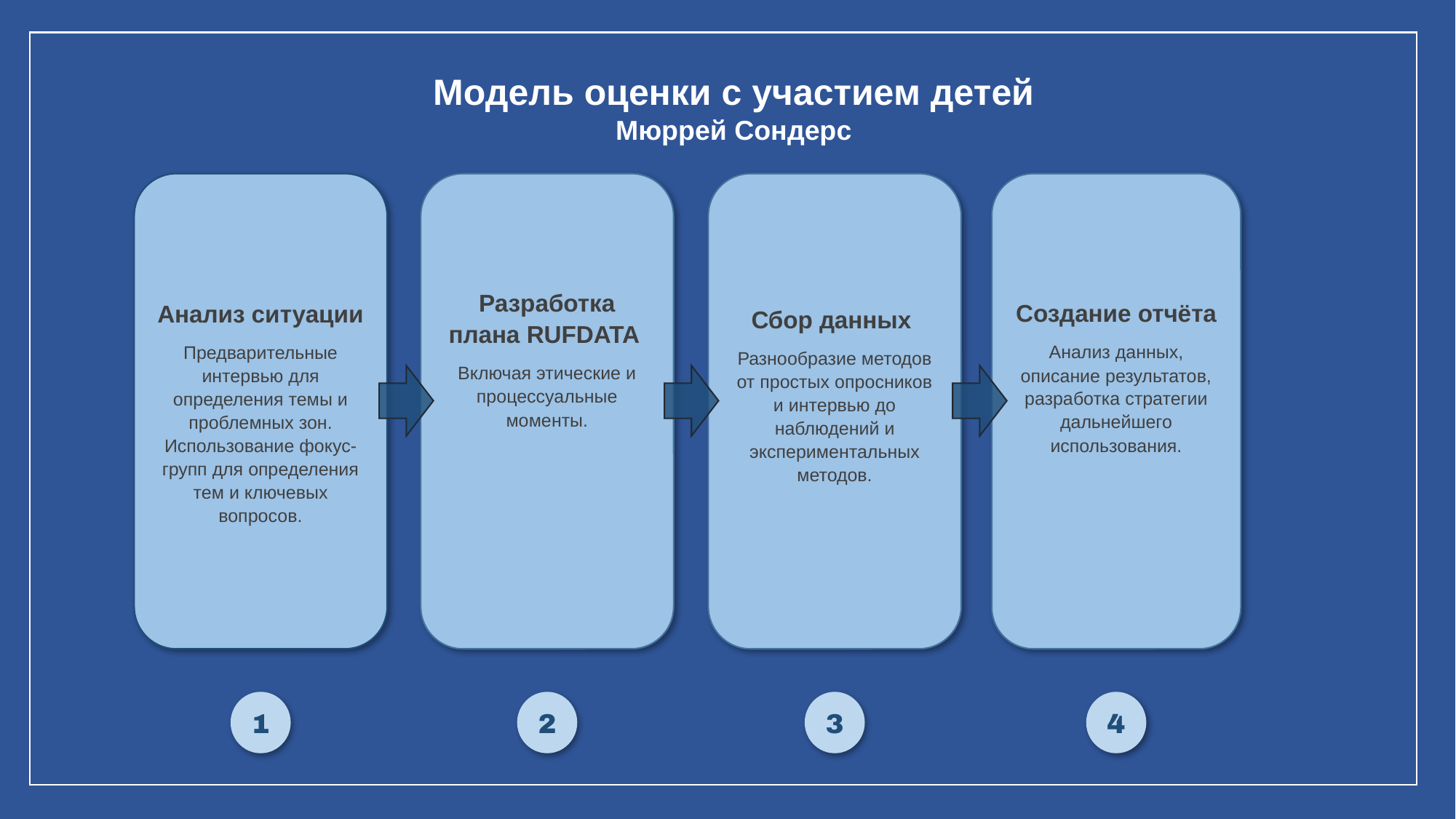

Модель оценки с участием детей
Мюррей Сондерс
Анализ ситуации
Предварительные интервью для определения темы и проблемных зон. Использование фокус-групп для определения тем и ключевых вопросов.
Разработка плана RUFDATA
Включая этические и процессуальные моменты.

Сбор данных
Разнообразие методов от простых опросников и интервью до наблюдений и экспериментальных методов.

Создание отчёта
Анализ данных, описание результатов, разработка стратегии дальнейшего использования.

1
2
3
4